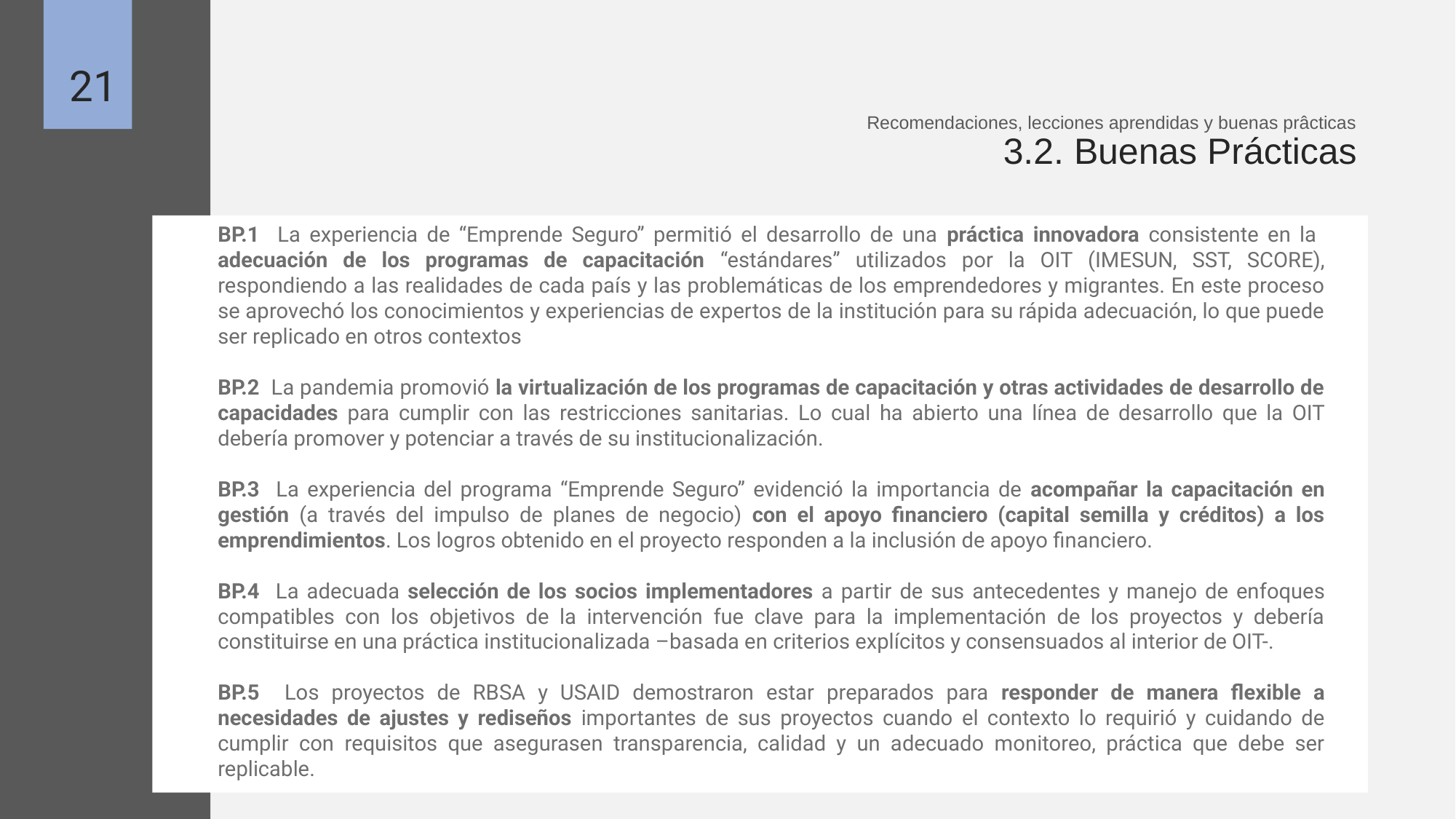

21
Recomendaciones, lecciones aprendidas y buenas prâcticas
3.2. Buenas Prácticas

BP.1  La experiencia de “Emprende Seguro” permitió el desarrollo de una práctica innovadora consistente en la  adecuación de los programas de capacitación “estándares” utilizados por la OIT (IMESUN, SST, SCORE), respondiendo a las realidades de cada país y las problemáticas de los emprendedores y migrantes. En este proceso se aprovechó los conocimientos y experiencias de expertos de la institución para su rápida adecuación, lo que puede ser replicado en otros contextos

BP.2  La pandemia promovió la virtualización de los programas de capacitación y otras actividades de desarrollo de capacidades para cumplir con las restricciones sanitarias. Lo cual ha abierto una línea de desarrollo que la OIT debería promover y potenciar a través de su institucionalización.

BP.3  La experiencia del programa “Emprende Seguro” evidenció la importancia de acompañar la capacitación en gestión (a través del impulso de planes de negocio) con el apoyo financiero (capital semilla y créditos) a los emprendimientos. Los logros obtenido en el proyecto responden a la inclusión de apoyo financiero.

BP.4  La adecuada selección de los socios implementadores a partir de sus antecedentes y manejo de enfoques compatibles con los objetivos de la intervención fue clave para la implementación de los proyectos y debería constituirse en una práctica institucionalizada –basada en criterios explícitos y consensuados al interior de OIT-.

BP.5  Los proyectos de RBSA y USAID demostraron estar preparados para responder de manera flexible a necesidades de ajustes y rediseños importantes de sus proyectos cuando el contexto lo requirió y cuidando de cumplir con requisitos que asegurasen transparencia, calidad y un adecuado monitoreo, práctica que debe ser replicable.